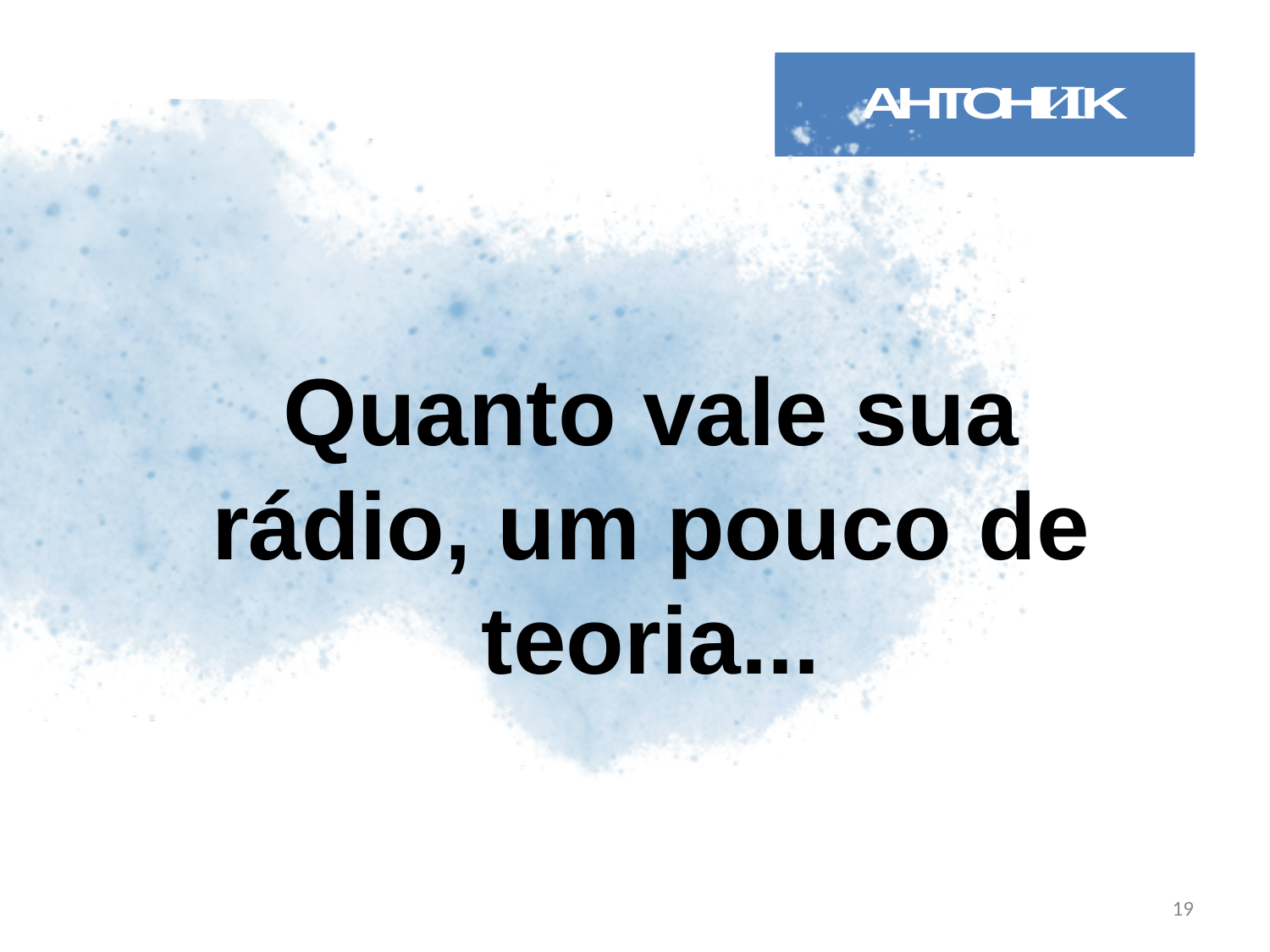

# Quanto vale sua rádio, um pouco de teoria...
19